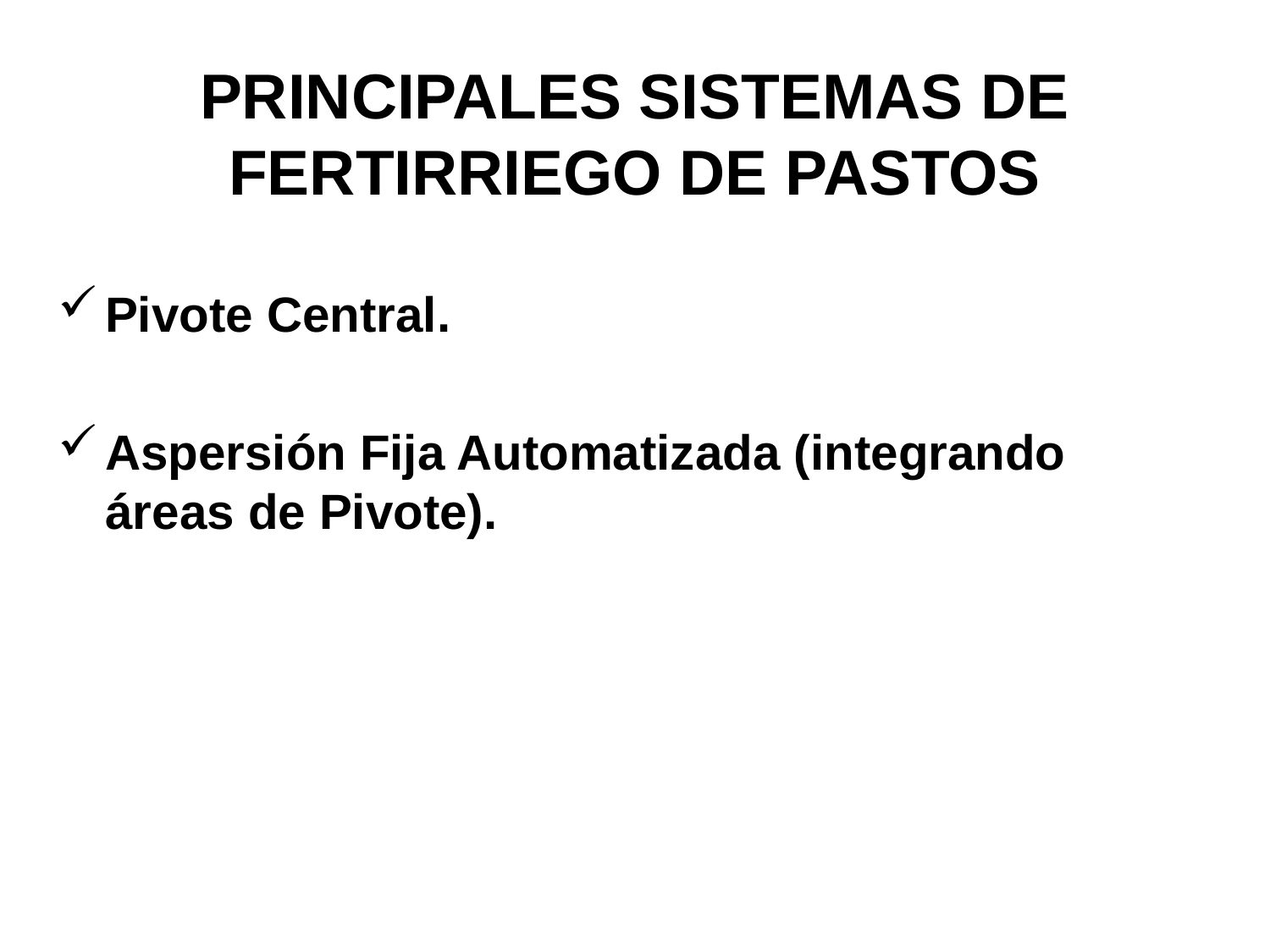

PRINCIPALES SISTEMAS DE FERTIRRIEGO DE PASTOS
Pivote Central.

Aspersión Fija Automatizada (integrando áreas de Pivote).